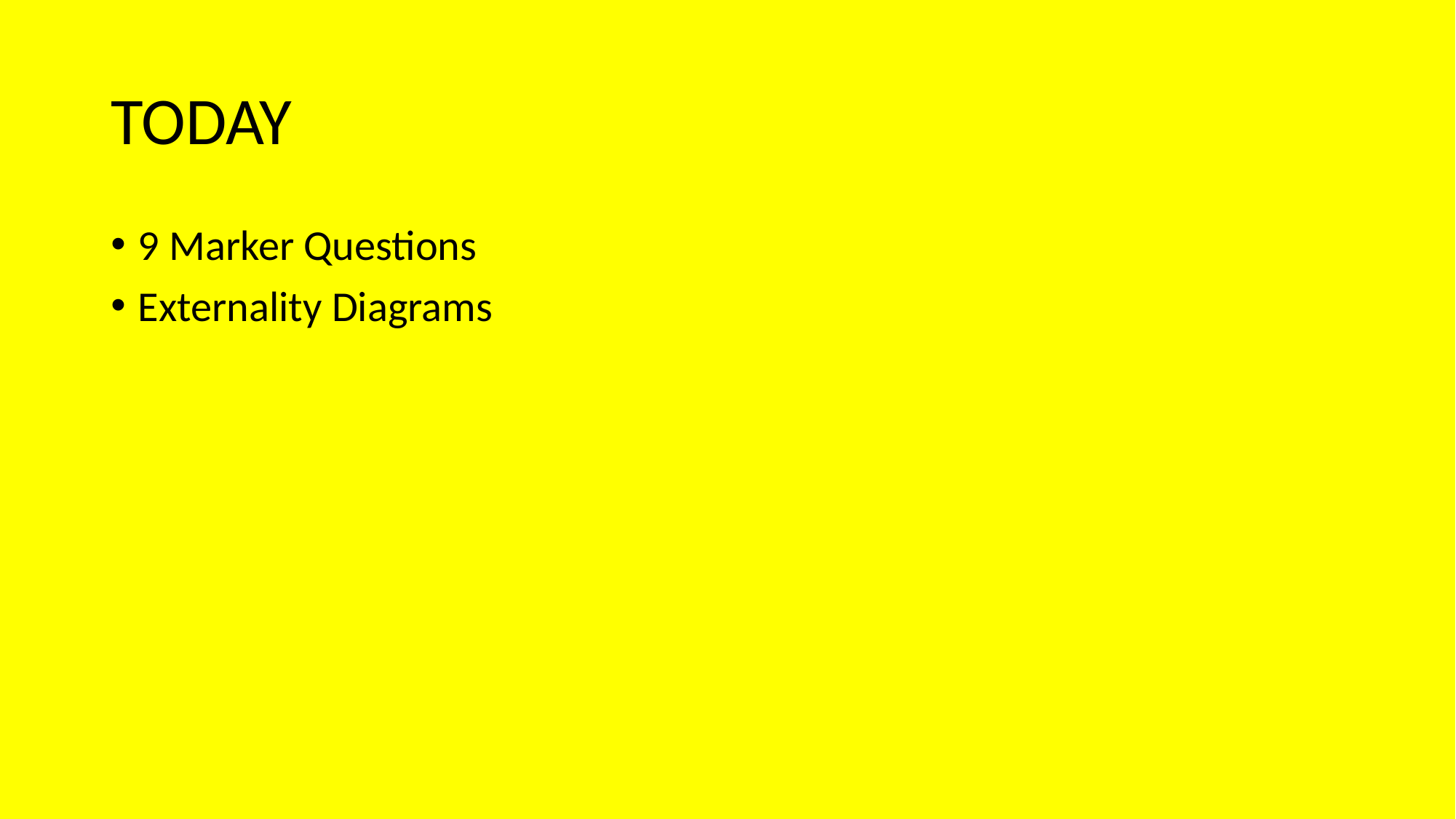

# TODAY
9 Marker Questions
Externality Diagrams